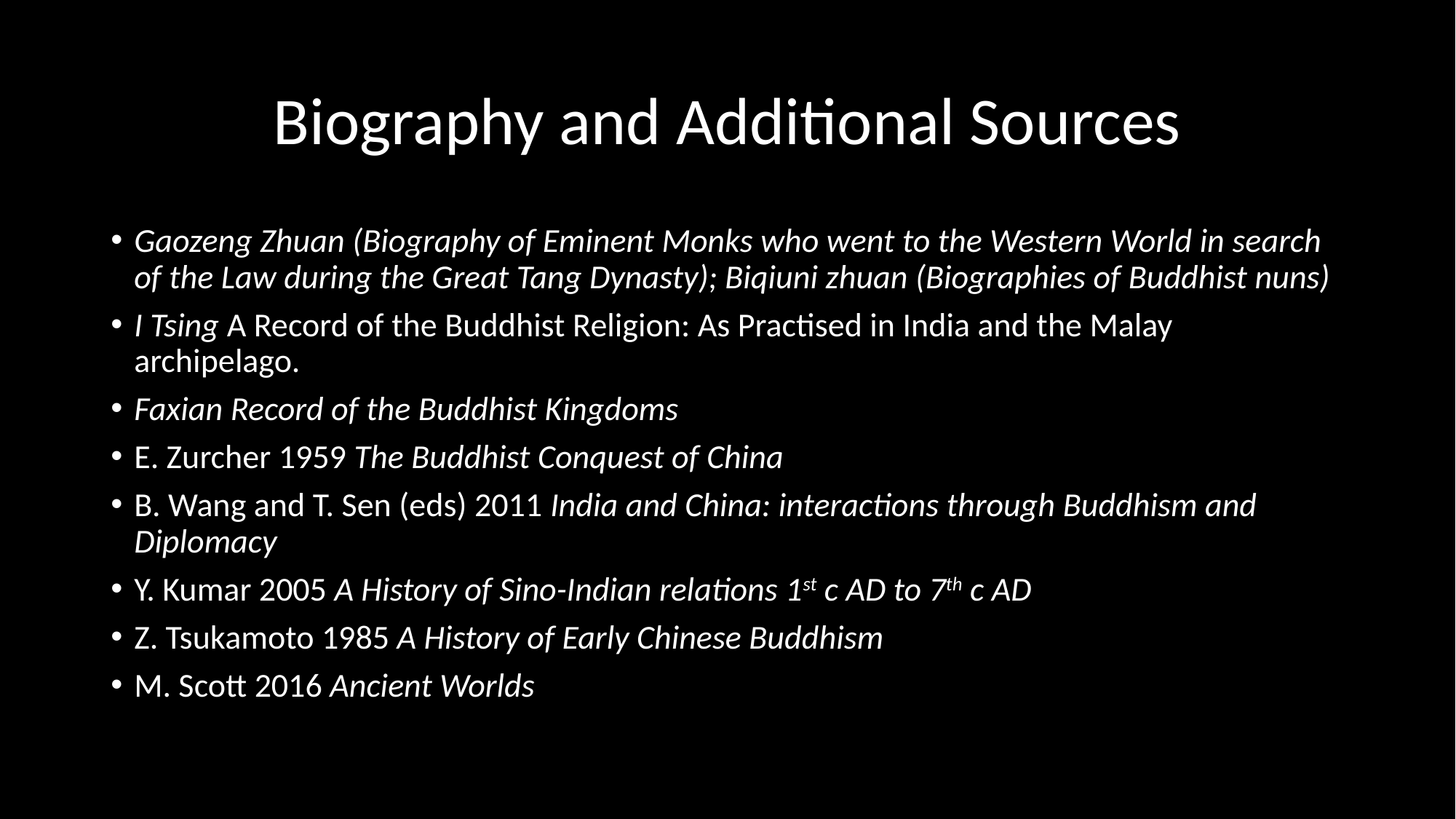

# Biography and Additional Sources
Gaozeng Zhuan (Biography of Eminent Monks who went to the Western World in search of the Law during the Great Tang Dynasty); Biqiuni zhuan (Biographies of Buddhist nuns)
I Tsing A Record of the Buddhist Religion: As Practised in India and the Malay archipelago.
Faxian Record of the Buddhist Kingdoms
E. Zurcher 1959 The Buddhist Conquest of China
B. Wang and T. Sen (eds) 2011 India and China: interactions through Buddhism and Diplomacy
Y. Kumar 2005 A History of Sino-Indian relations 1st c AD to 7th c AD
Z. Tsukamoto 1985 A History of Early Chinese Buddhism
M. Scott 2016 Ancient Worlds